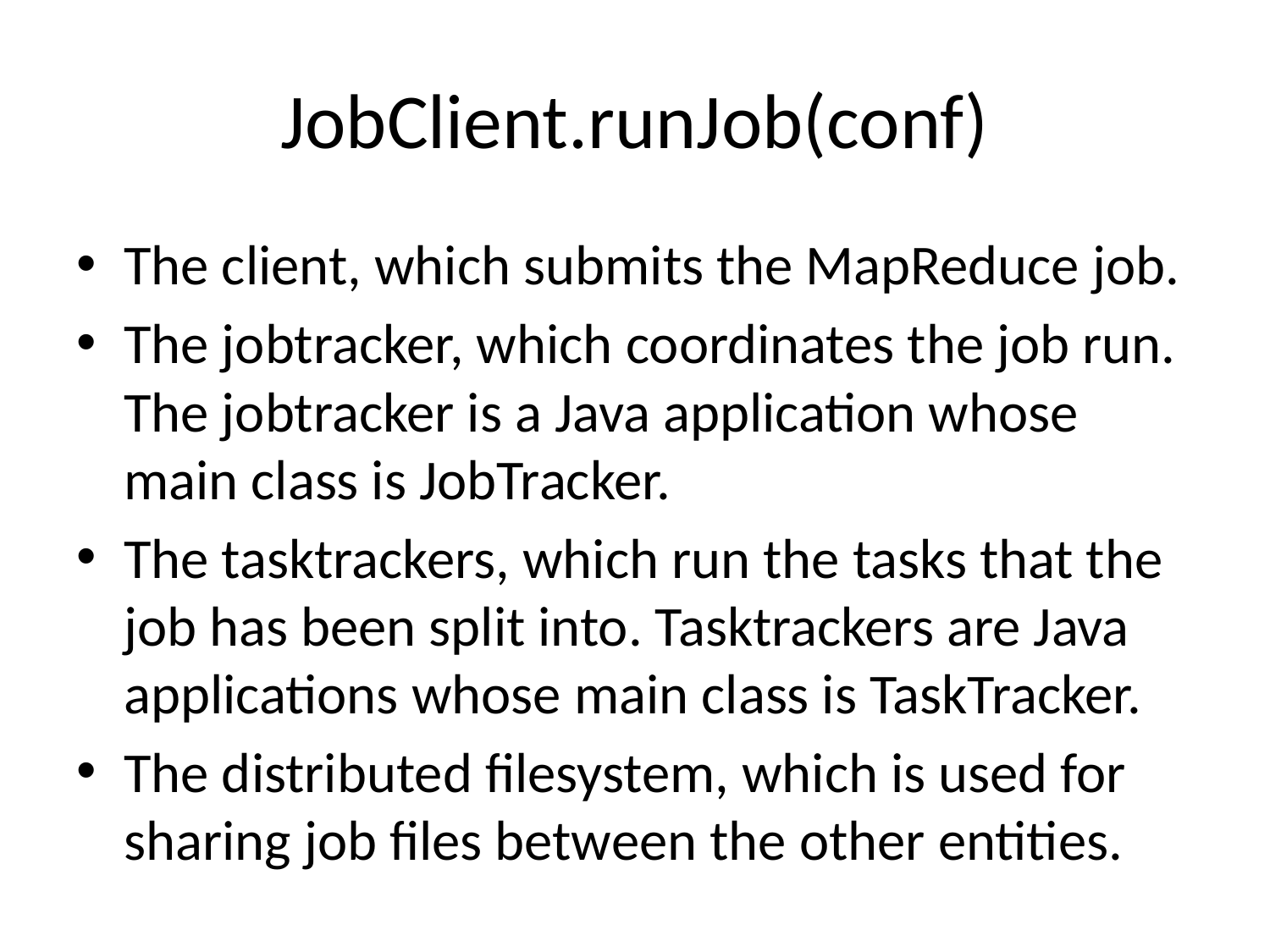

# JobClient.runJob(conf)
The client, which submits the MapReduce job.
The jobtracker, which coordinates the job run. The jobtracker is a Java application whose main class is JobTracker.
The tasktrackers, which run the tasks that the job has been split into. Tasktrackers are Java applications whose main class is TaskTracker.
The distributed filesystem, which is used for sharing job files between the other entities.